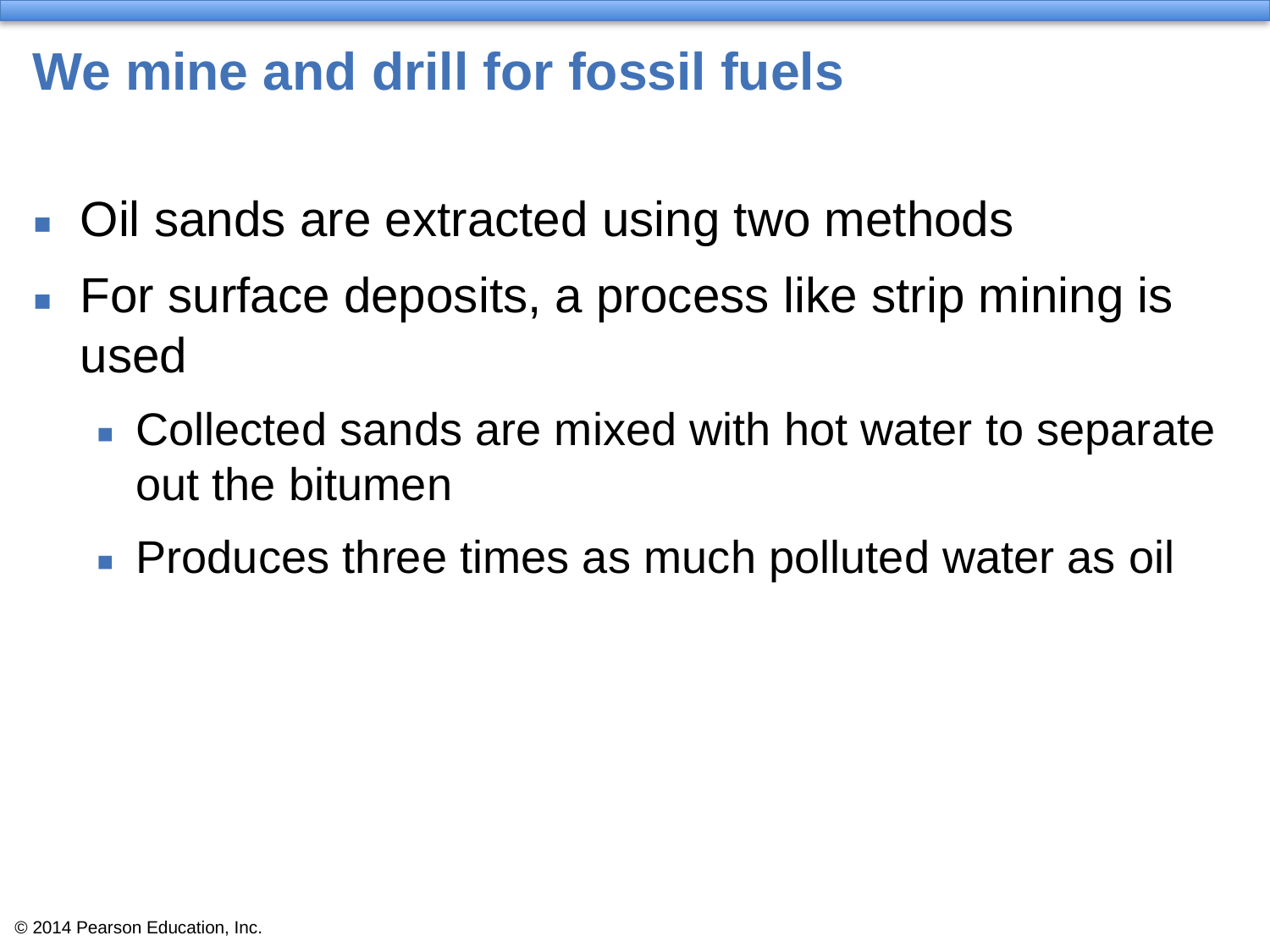

# We mine and drill for fossil fuels
Oil sands are extracted using two methods
For surface deposits, a process like strip mining is used
Collected sands are mixed with hot water to separate out the bitumen
Produces three times as much polluted water as oil